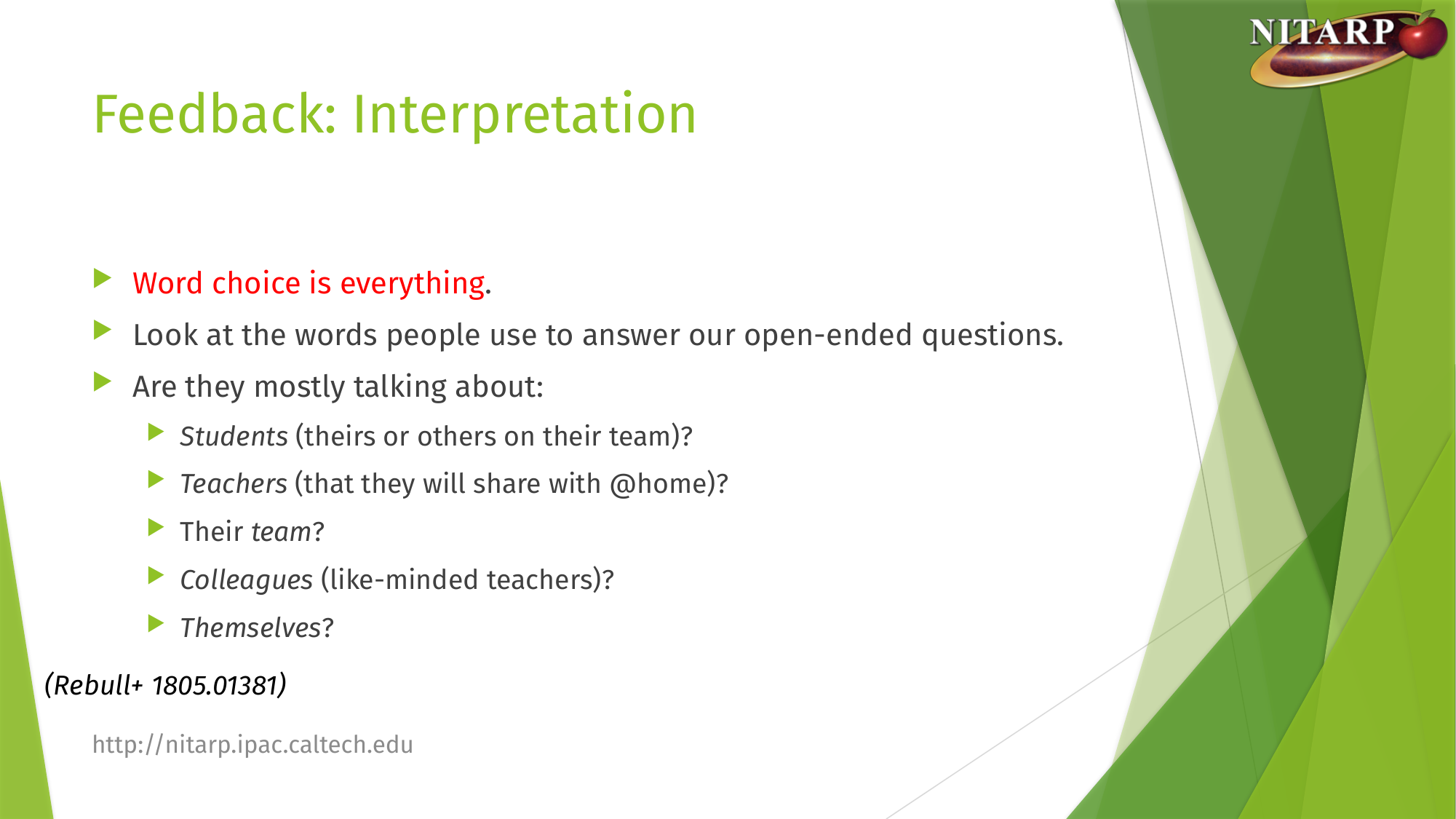

# Feedback: Interpretation
Word choice is everything.
Look at the words people use to answer our open-ended questions.
Are they mostly talking about:
Students (theirs or others on their team)?
Teachers (that they will share with @home)?
Their team?
Colleagues (like-minded teachers)?
Themselves?

(Rebull+ 1805.01381)
http://nitarp.ipac.caltech.edu